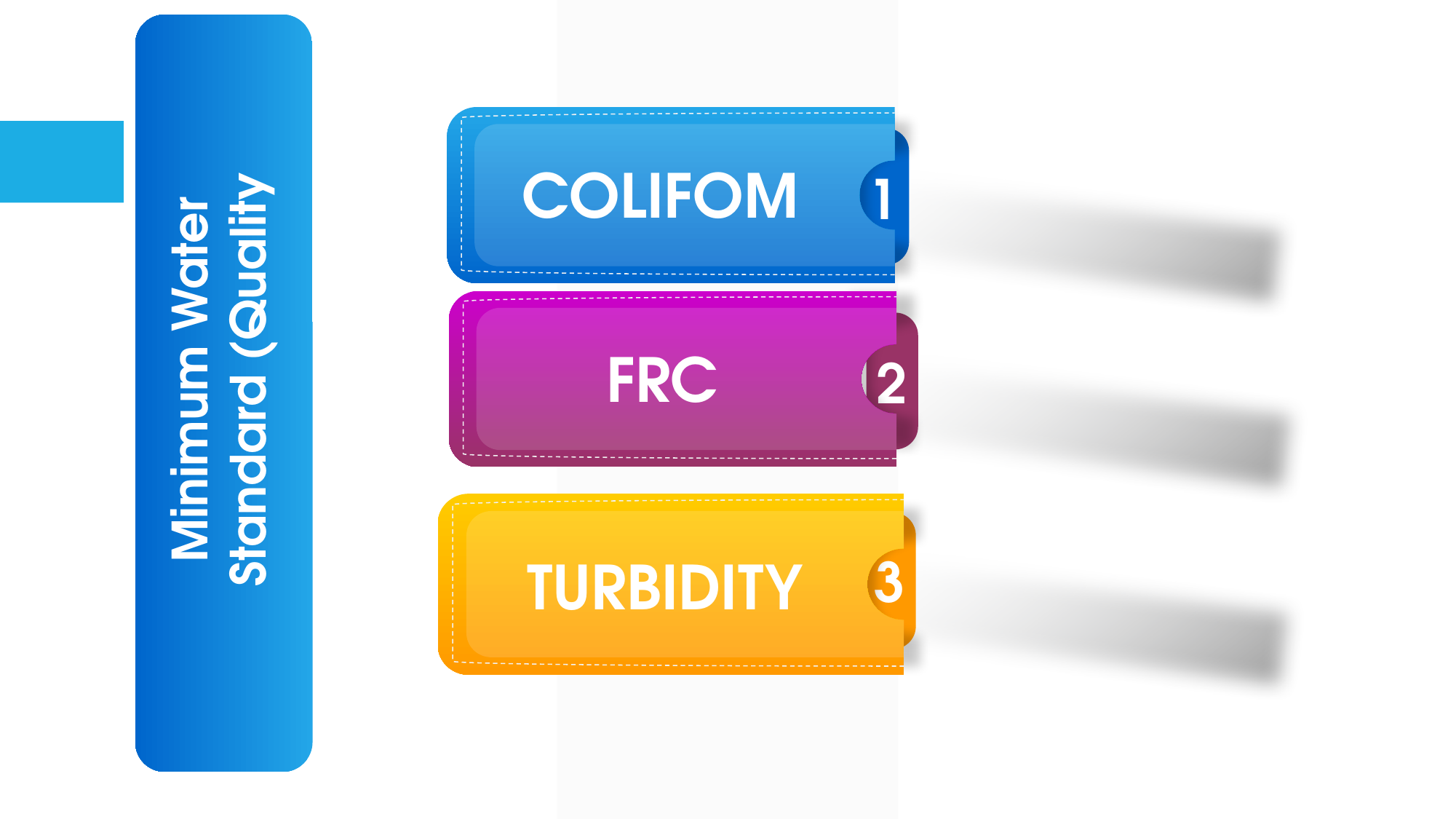

COLIFOM

<10 CFU/100ml at point of delivery (unchlorinated water
1

FRC

≥0.2–0.5mg/l FRC at point of delivery of delivery (chlorinated water)
2
Minimum Water Standard (Quality

TURBIDITY

3
Turbidity of less than 5 NTU